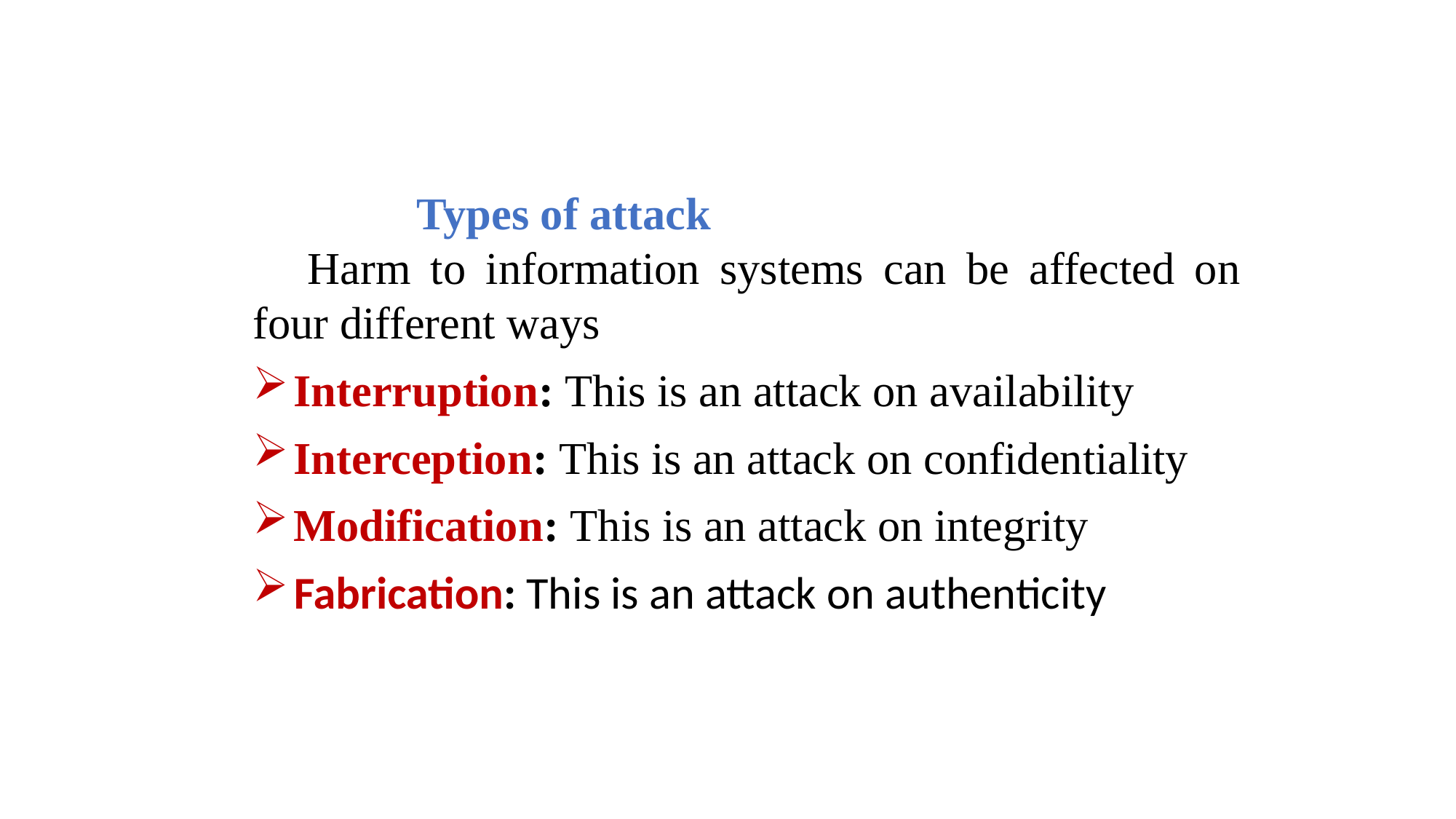

Types of attack
Harm to information systems can be affected on four different ways
Interruption: This is an attack on availability
Interception: This is an attack on confidentiality
Modification: This is an attack on integrity
Fabrication: This is an attack on authenticity